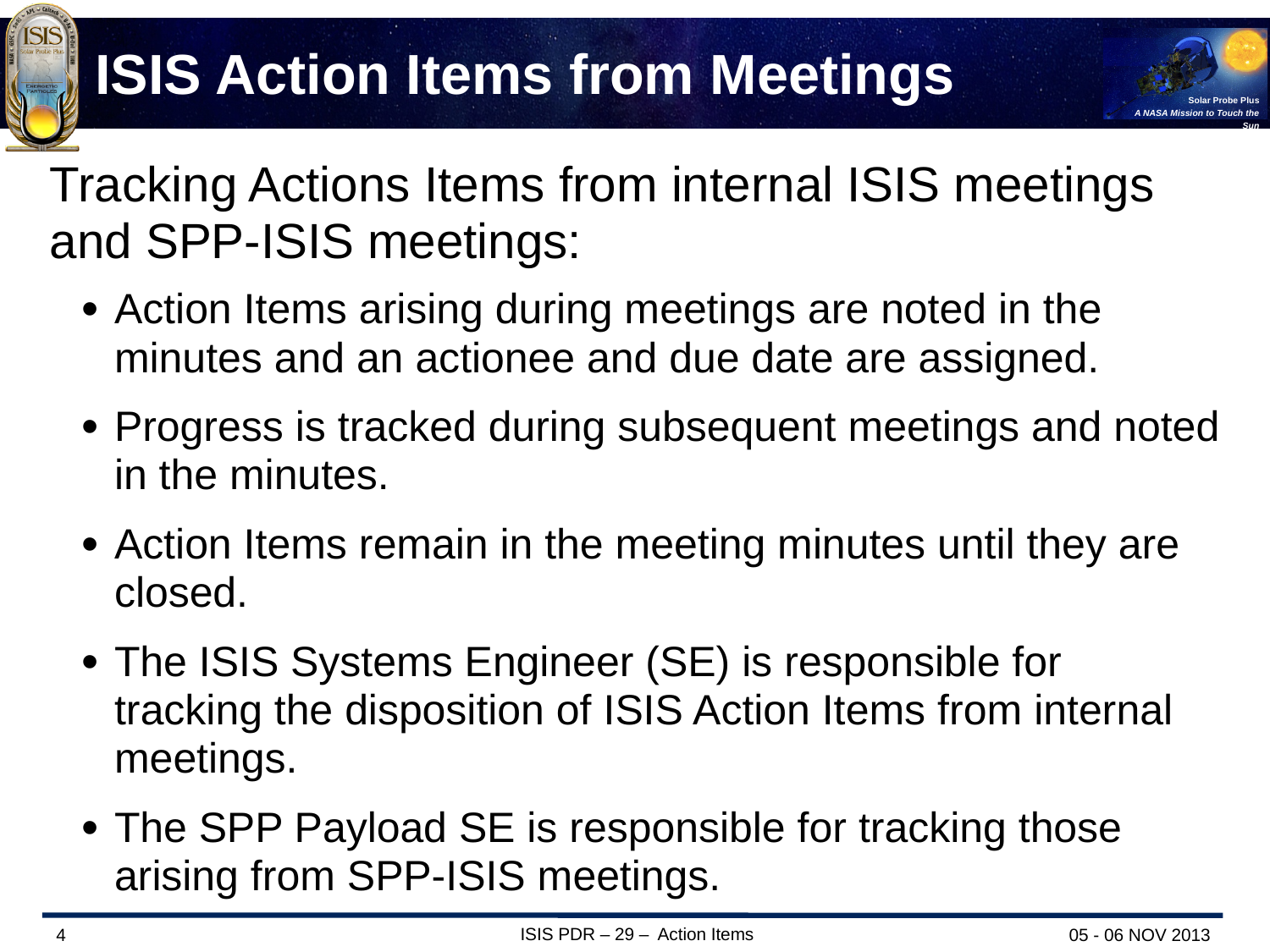

# ISIS Action Items from Meetings
Tracking Actions Items from internal ISIS meetings and SPP-ISIS meetings:
Action Items arising during meetings are noted in the minutes and an actionee and due date are assigned.
Progress is tracked during subsequent meetings and noted in the minutes.
Action Items remain in the meeting minutes until they are closed.
The ISIS Systems Engineer (SE) is responsible for tracking the disposition of ISIS Action Items from internal meetings.
The SPP Payload SE is responsible for tracking those arising from SPP-ISIS meetings.